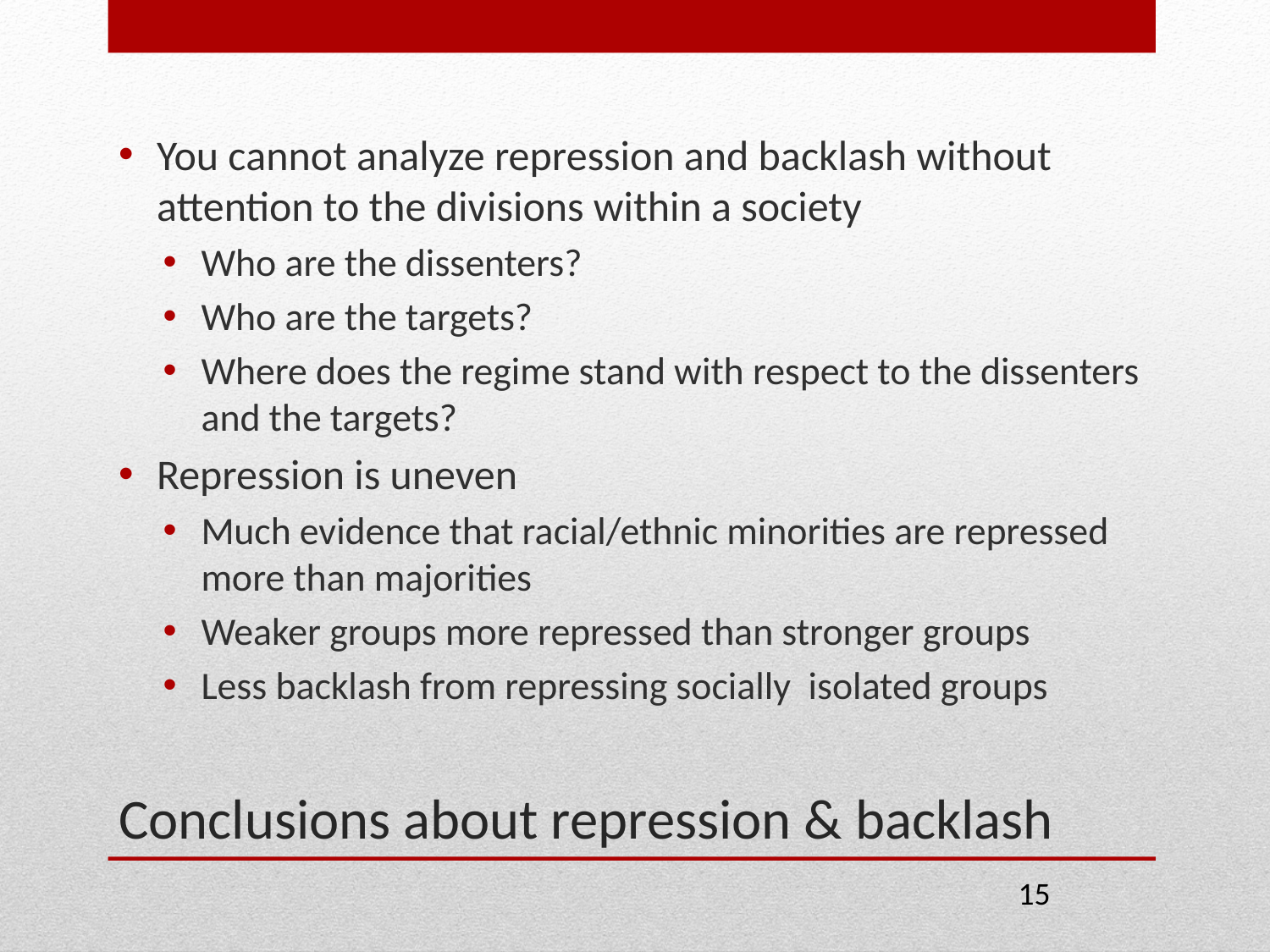

You cannot analyze repression and backlash without attention to the divisions within a society
Who are the dissenters?
Who are the targets?
Where does the regime stand with respect to the dissenters and the targets?
Repression is uneven
Much evidence that racial/ethnic minorities are repressed more than majorities
Weaker groups more repressed than stronger groups
Less backlash from repressing socially  isolated groups
# Conclusions about repression & backlash
15